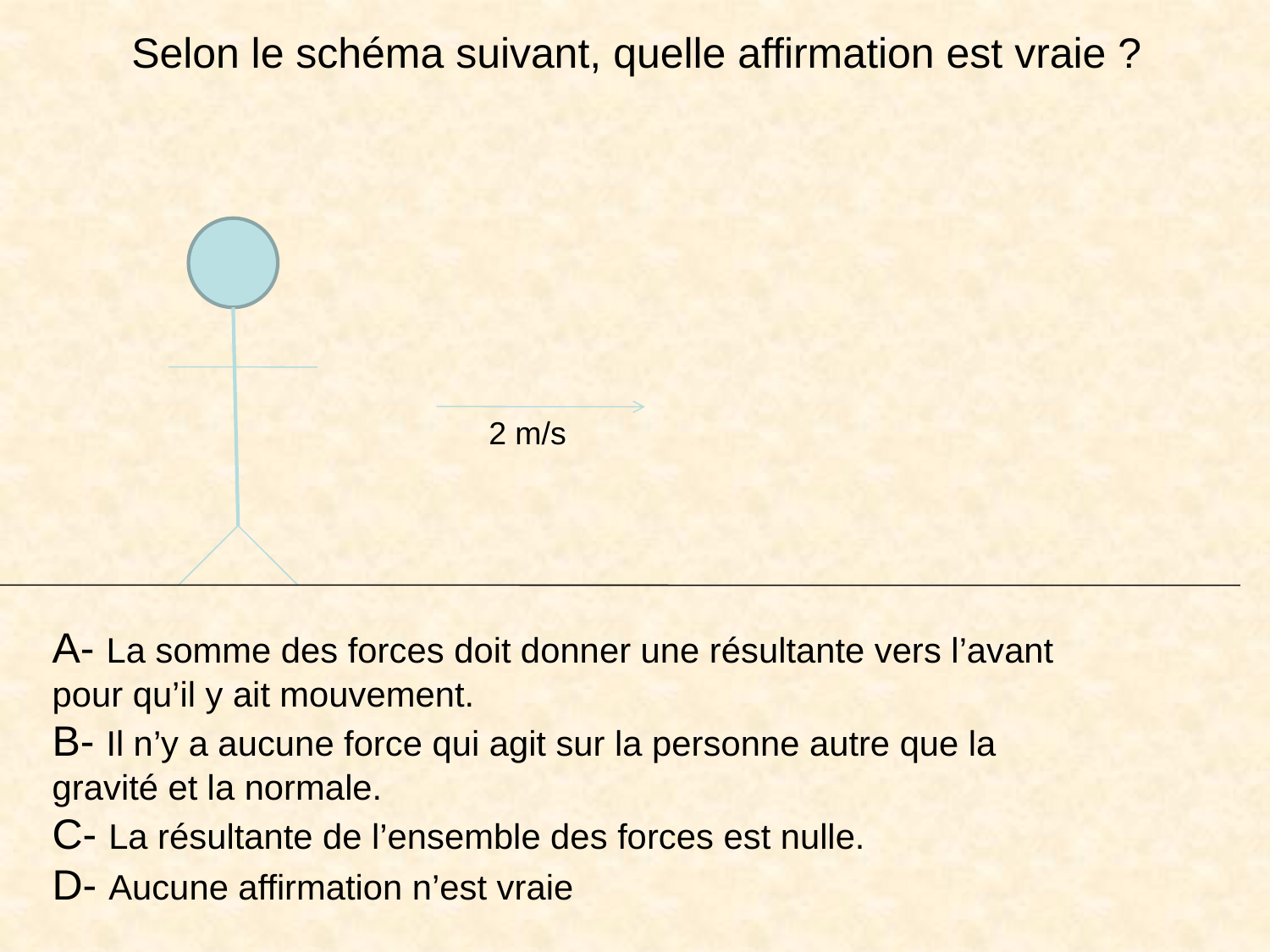

Selon le schéma suivant, quelle affirmation est vraie ?

2 m/s
A- La somme des forces doit donner une résultante vers l’avant pour qu’il y ait mouvement.
B- Il n’y a aucune force qui agit sur la personne autre que la gravité et la normale.
C- La résultante de l’ensemble des forces est nulle.
D- Aucune affirmation n’est vraie